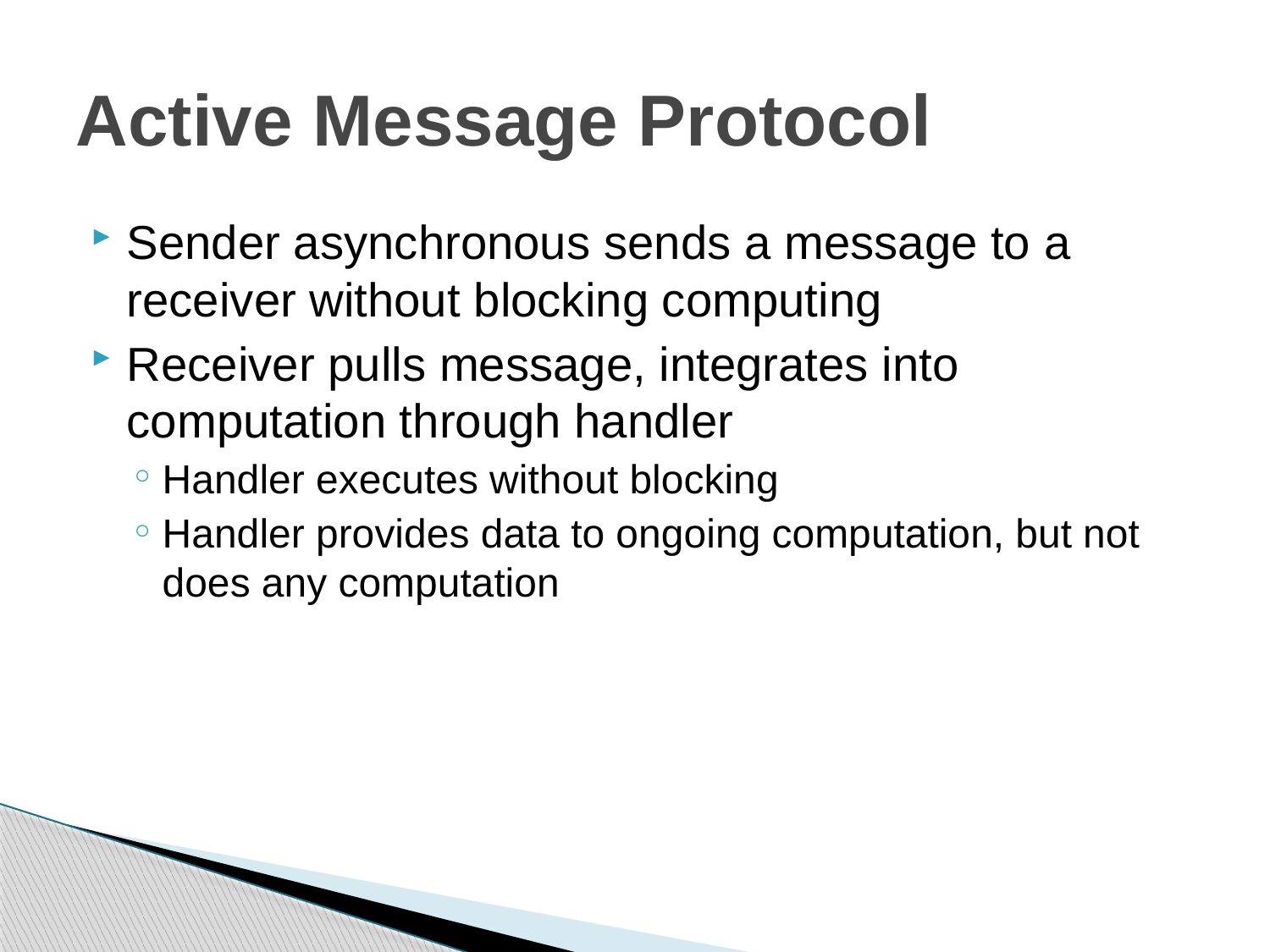

# Active Message Protocol
Sender asynchronous sends a message to a receiver without blocking computing
Receiver pulls message, integrates into computation through handler
Handler executes without blocking
Handler provides data to ongoing computation, but not does any computation